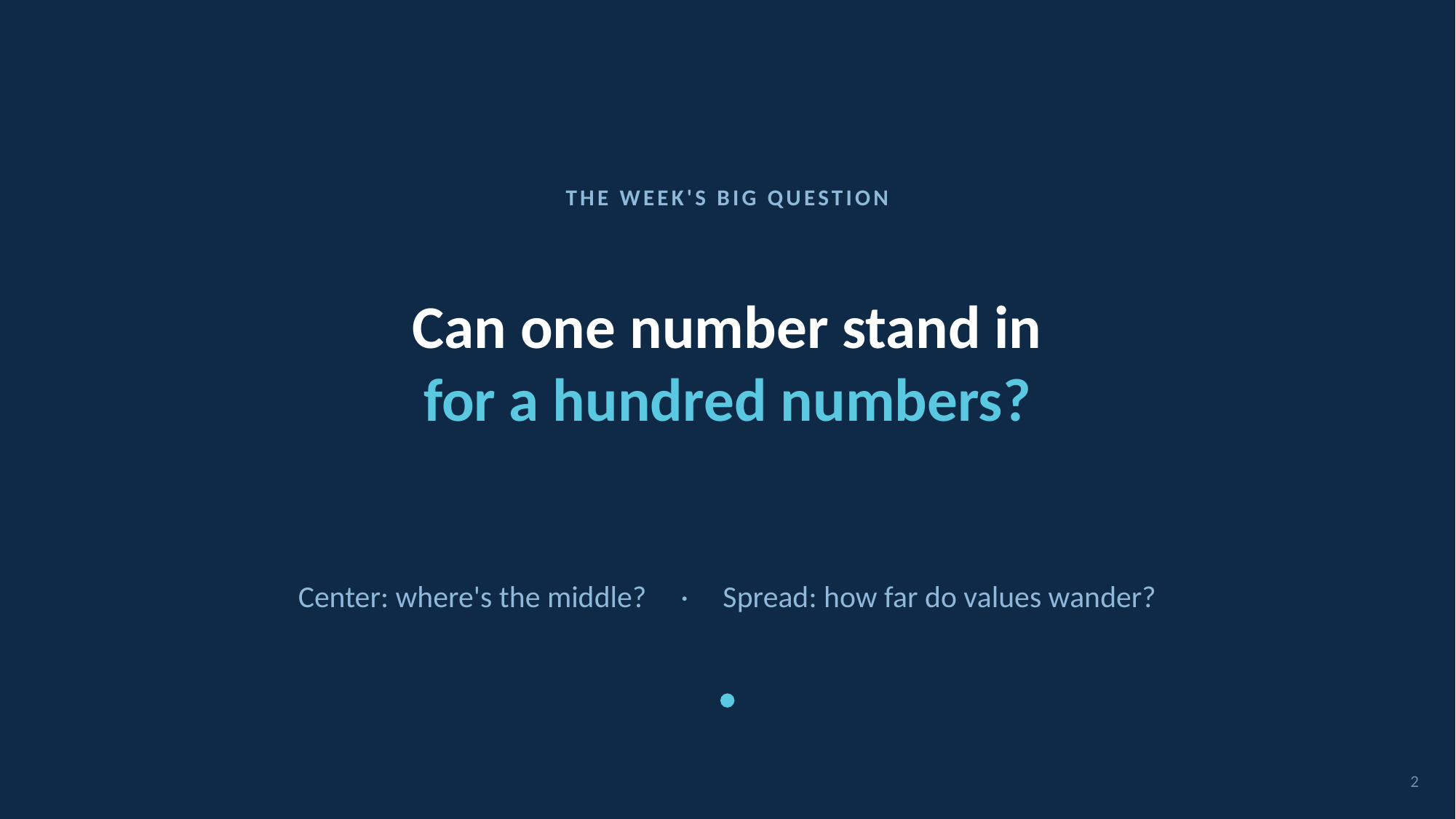

THE WEEK'S BIG QUESTION
# Can one number stand in
for a hundred numbers?
Center: where's the middle?     ·     Spread: how far do values wander?

2